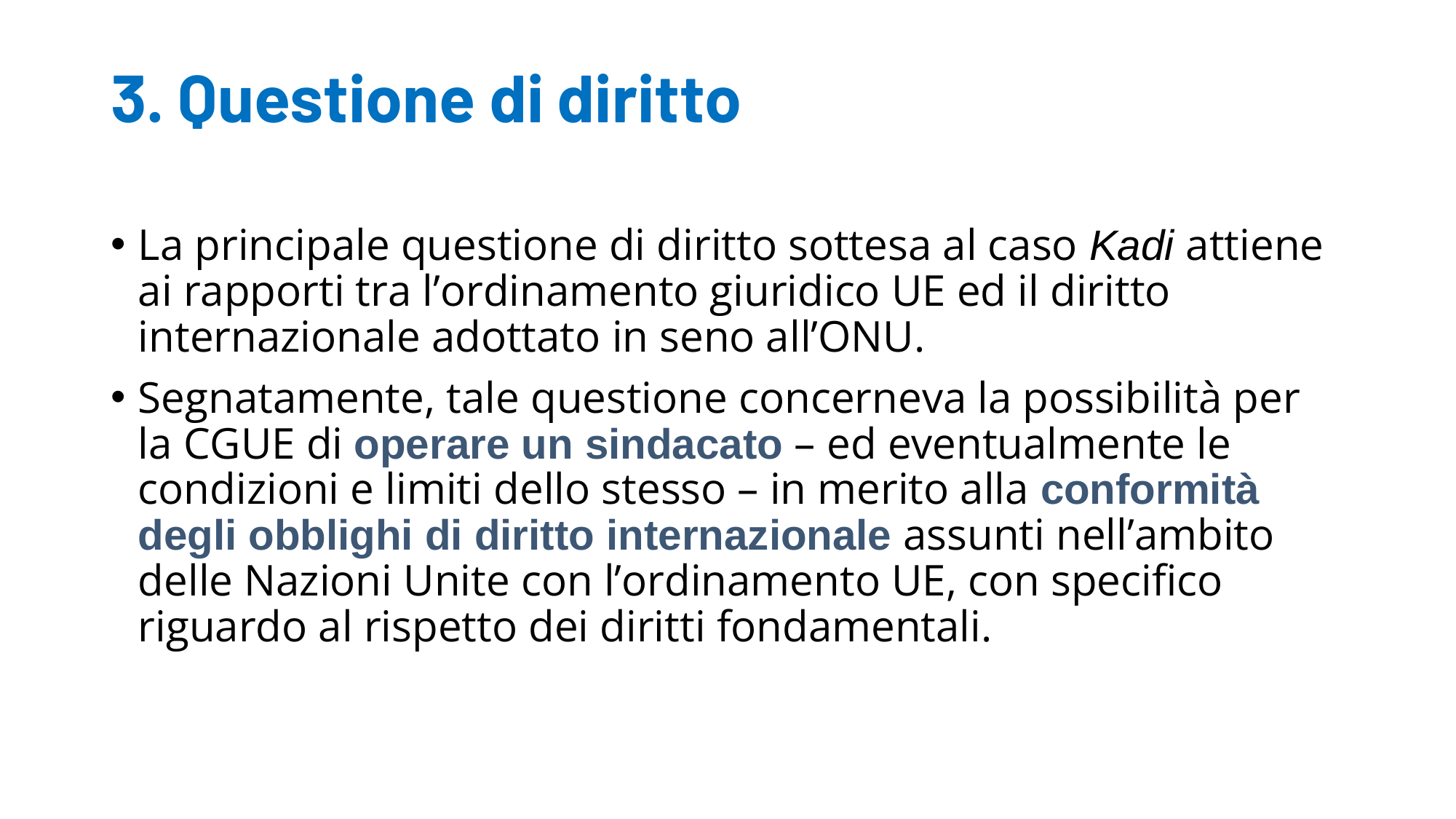

# 3. Questione di diritto
La principale questione di diritto sottesa al caso Kadi attiene ai rapporti tra l’ordinamento giuridico UE ed il diritto internazionale adottato in seno all’ONU.
Segnatamente, tale questione concerneva la possibilità per la CGUE di operare un sindacato – ed eventualmente le condizioni e limiti dello stesso – in merito alla conformità degli obblighi di diritto internazionale assunti nell’ambito delle Nazioni Unite con l’ordinamento UE, con specifico riguardo al rispetto dei diritti fondamentali.